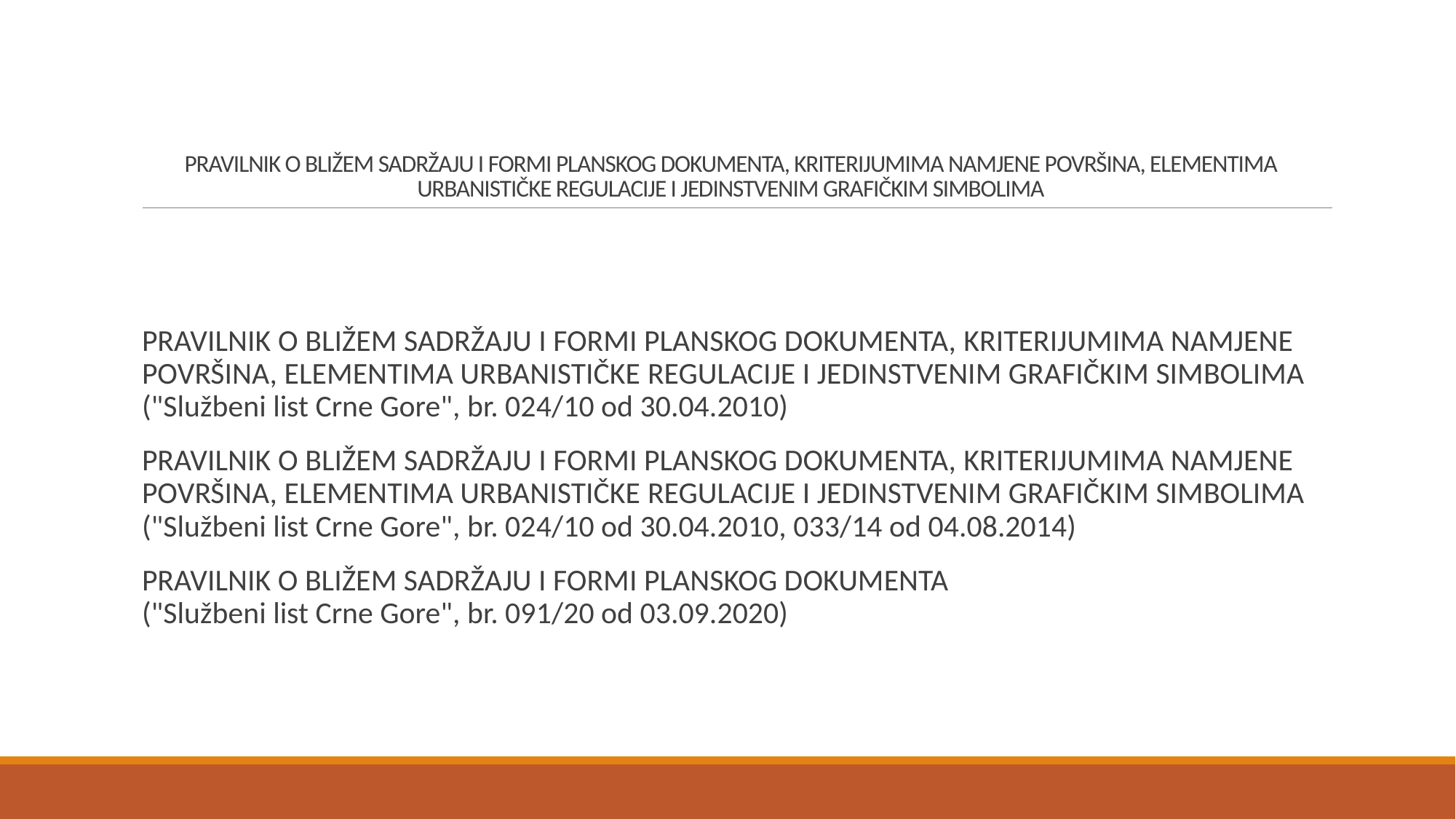

# PRAVILNIK O BLIŽEM SADRŽAJU I FORMI PLANSKOG DOKUMENTA, KRITERIJUMIMA NAMJENE POVRŠINA, ELEMENTIMA URBANISTIČKE REGULACIJE I JEDINSTVENIM GRAFIČKIM SIMBOLIMA
PRAVILNIK O BLIŽEM SADRŽAJU I FORMI PLANSKOG DOKUMENTA, KRITERIJUMIMA NAMJENE POVRŠINA, ELEMENTIMA URBANISTIČKE REGULACIJE I JEDINSTVENIM GRAFIČKIM SIMBOLIMA ("Službeni list Crne Gore", br. 024/10 od 30.04.2010)
PRAVILNIK O BLIŽEM SADRŽAJU I FORMI PLANSKOG DOKUMENTA, KRITERIJUMIMA NAMJENE POVRŠINA, ELEMENTIMA URBANISTIČKE REGULACIJE I JEDINSTVENIM GRAFIČKIM SIMBOLIMA ("Službeni list Crne Gore", br. 024/10 od 30.04.2010, 033/14 od 04.08.2014)
PRAVILNIK O BLIŽEM SADRŽAJU I FORMI PLANSKOG DOKUMENTA                                         ("Službeni list Crne Gore", br. 091/20 od 03.09.2020)